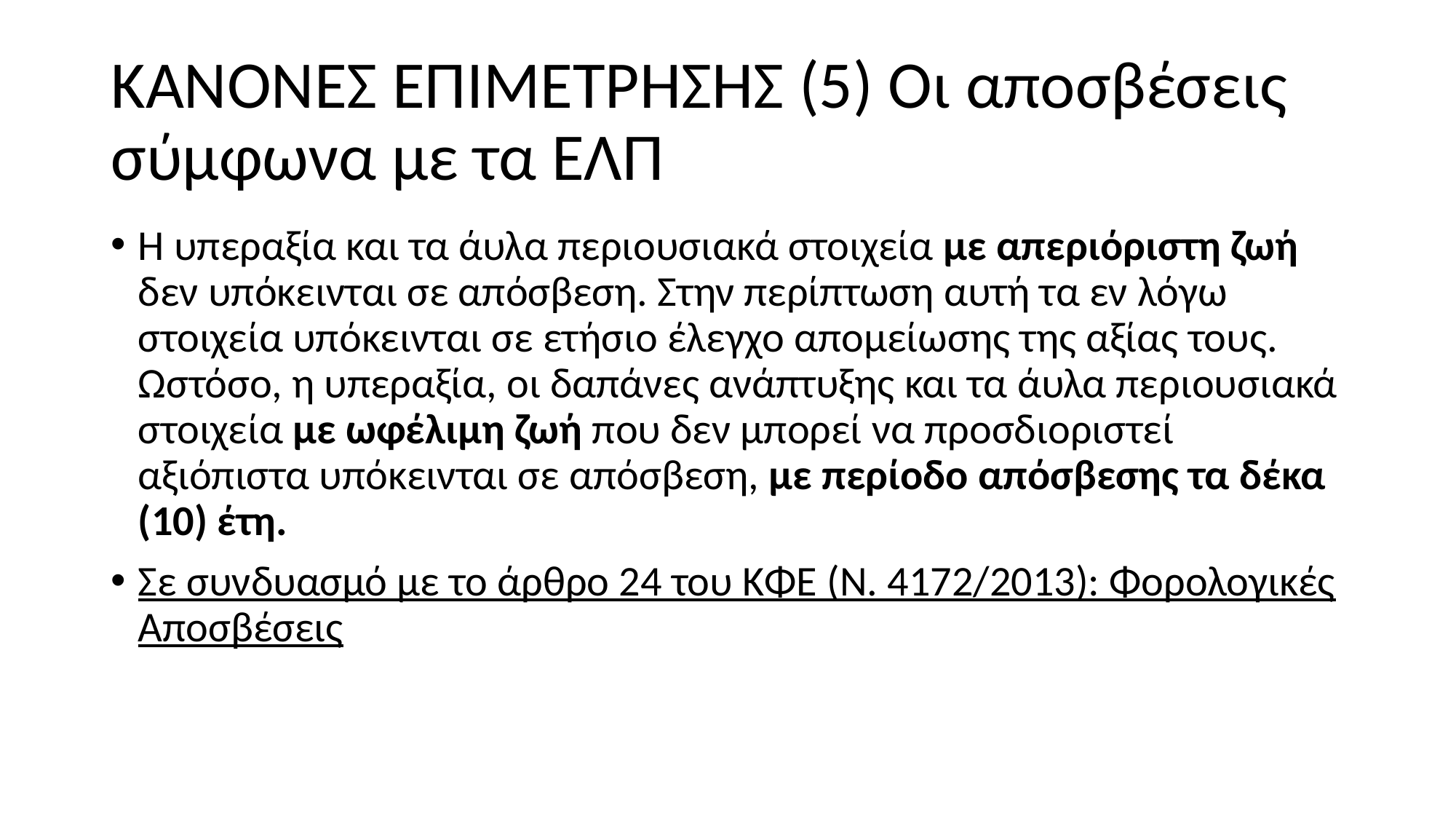

# ΚΑΝΟΝΕΣ ΕΠΙΜΕΤΡΗΣΗΣ (5) Οι αποσβέσεις σύμφωνα με τα ΕΛΠ
Η υπεραξία και τα άυλα περιουσιακά στοιχεία με απεριόριστη ζωή δεν υπόκεινται σε απόσβεση. Στην περίπτωση αυτή τα εν λόγω στοιχεία υπόκεινται σε ετήσιο έλεγχο απομείωσης της αξίας τους. Ωστόσο, η υπεραξία, οι δαπάνες ανάπτυξης και τα άυλα περιουσιακά στοιχεία με ωφέλιμη ζωή που δεν μπορεί να προσδιοριστεί αξιόπιστα υπόκεινται σε απόσβεση, με περίοδο απόσβεσης τα δέκα (10) έτη.
Σε συνδυασμό με το άρθρο 24 του ΚΦΕ (Ν. 4172/2013): Φορολογικές Αποσβέσεις